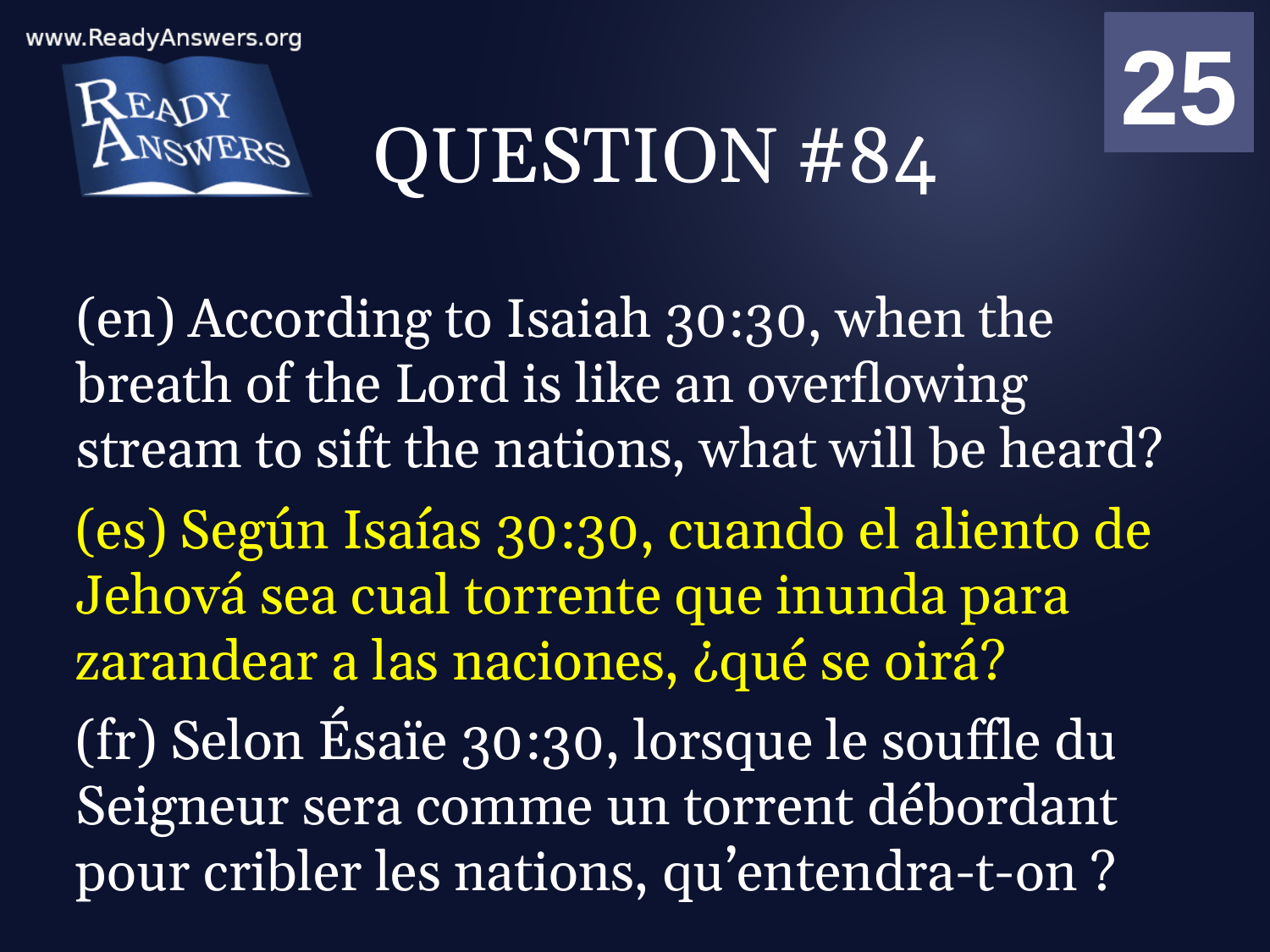

01
02
03
04
05
06
07
08
09
10
11
12
13
14
15
16
17
18
19
20
21
22
23
24
25
00
# QUESTION #84
(en) According to Isaiah 30:30, when the breath of the Lord is like an overflowing stream to sift the nations, what will be heard?
(es) Según Isaías 30:30, cuando el aliento de Jehová sea cual torrente que inunda para zarandear a las naciones, ¿qué se oirá?
(fr) Selon Ésaïe 30:30, lorsque le souffle du Seigneur sera comme un torrent débordant pour cribler les nations, qu’entendra-t-on ?